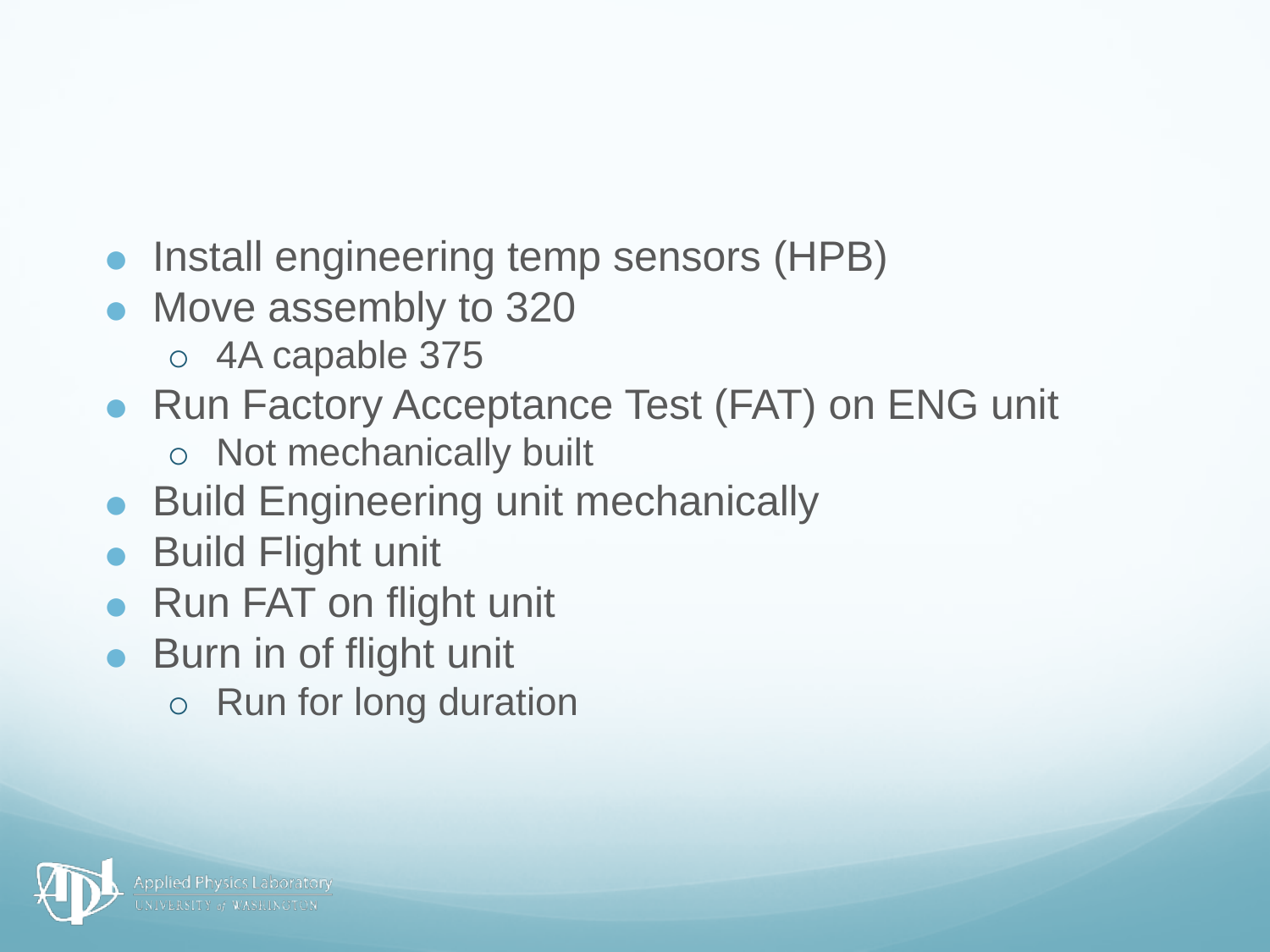

#
Install engineering temp sensors (HPB)
Move assembly to 320
4A capable 375
Run Factory Acceptance Test (FAT) on ENG unit
Not mechanically built
Build Engineering unit mechanically
Build Flight unit
Run FAT on flight unit
Burn in of flight unit
Run for long duration